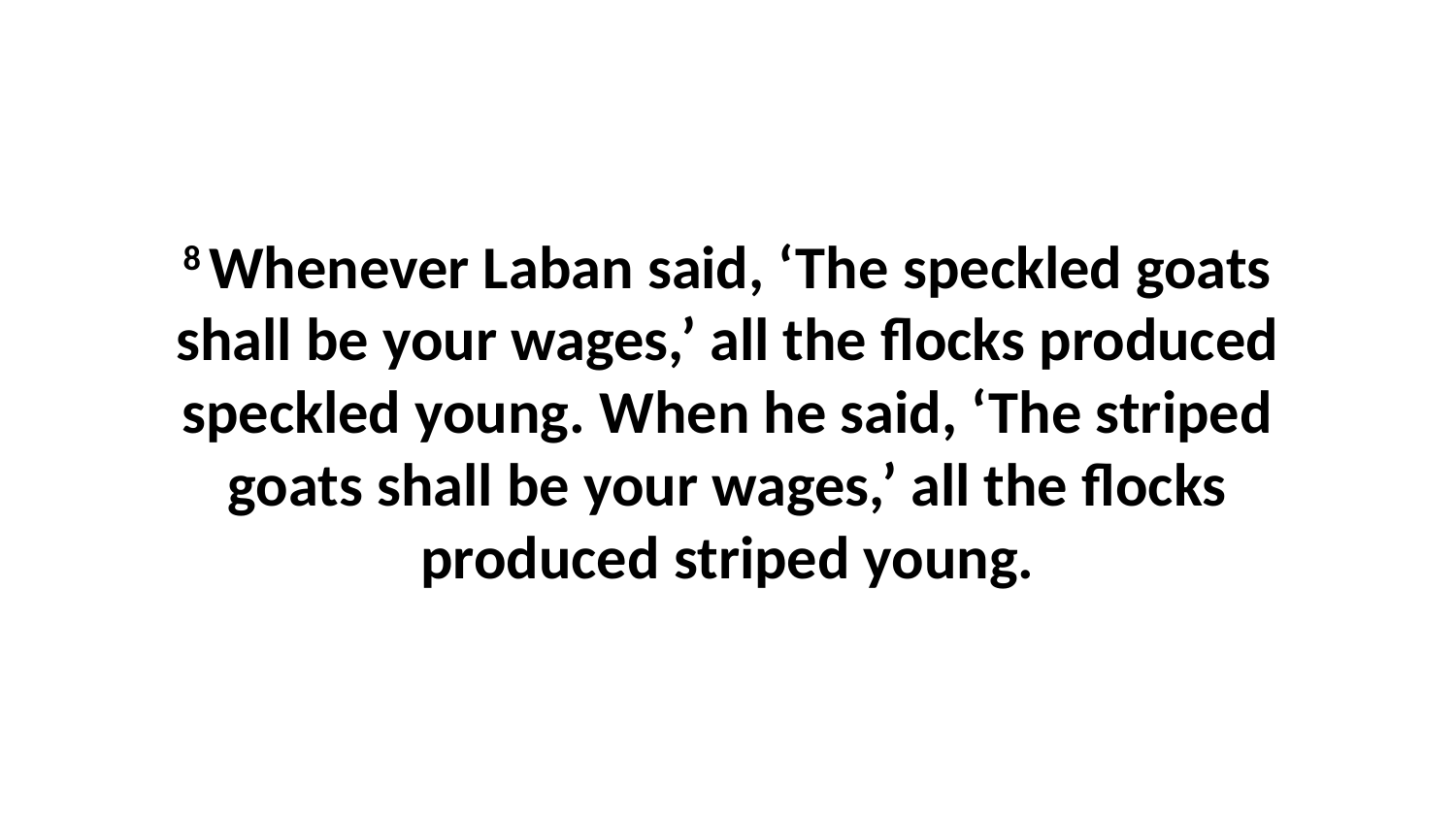

8 Whenever Laban said, ‘The speckled goats shall be your wages,’ all the flocks produced speckled young. When he said, ‘The striped goats shall be your wages,’ all the flocks produced striped young.